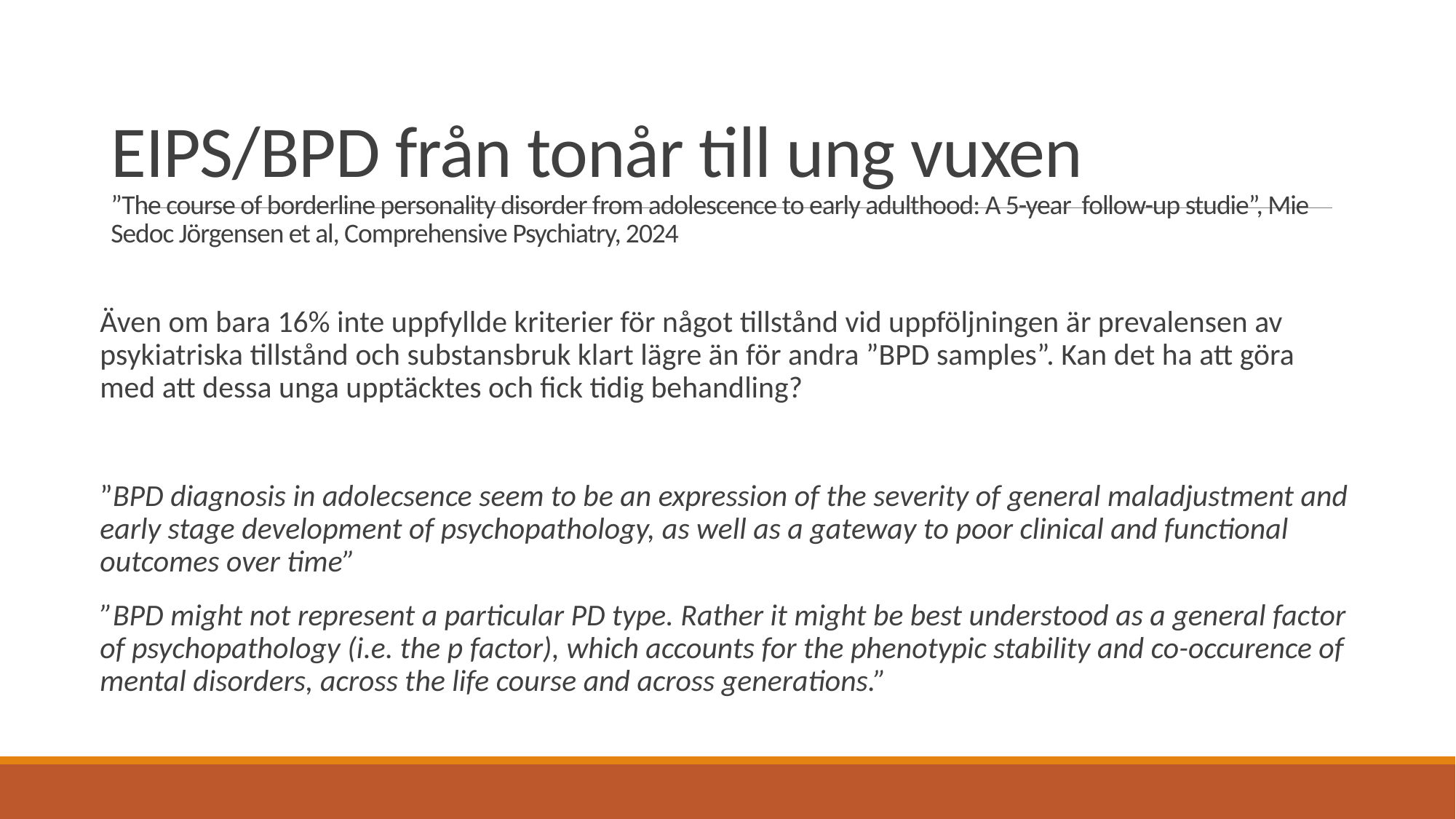

# EIPS/BPD från tonår till ung vuxen ”The course of borderline personality disorder from adolescence to early adulthood: A 5-year  follow-up studie”, Mie Sedoc Jörgensen et al, Comprehensive Psychiatry, 2024
Även om bara 16% inte uppfyllde kriterier för något tillstånd vid uppföljningen är prevalensen av psykiatriska tillstånd och substansbruk klart lägre än för andra ”BPD samples”. Kan det ha att göra med att dessa unga upptäcktes och fick tidig behandling?

”BPD diagnosis in adolecsence seem to be an expression of the severity of general maladjustment and early stage development of psychopathology, as well as a gateway to poor clinical and functional outcomes over time”
”BPD might not represent a particular PD type. Rather it might be best understood as a general factor of psychopathology (i.e. the p factor), which accounts for the phenotypic stability and co-occurence of mental disorders, across the life course and across generations.”